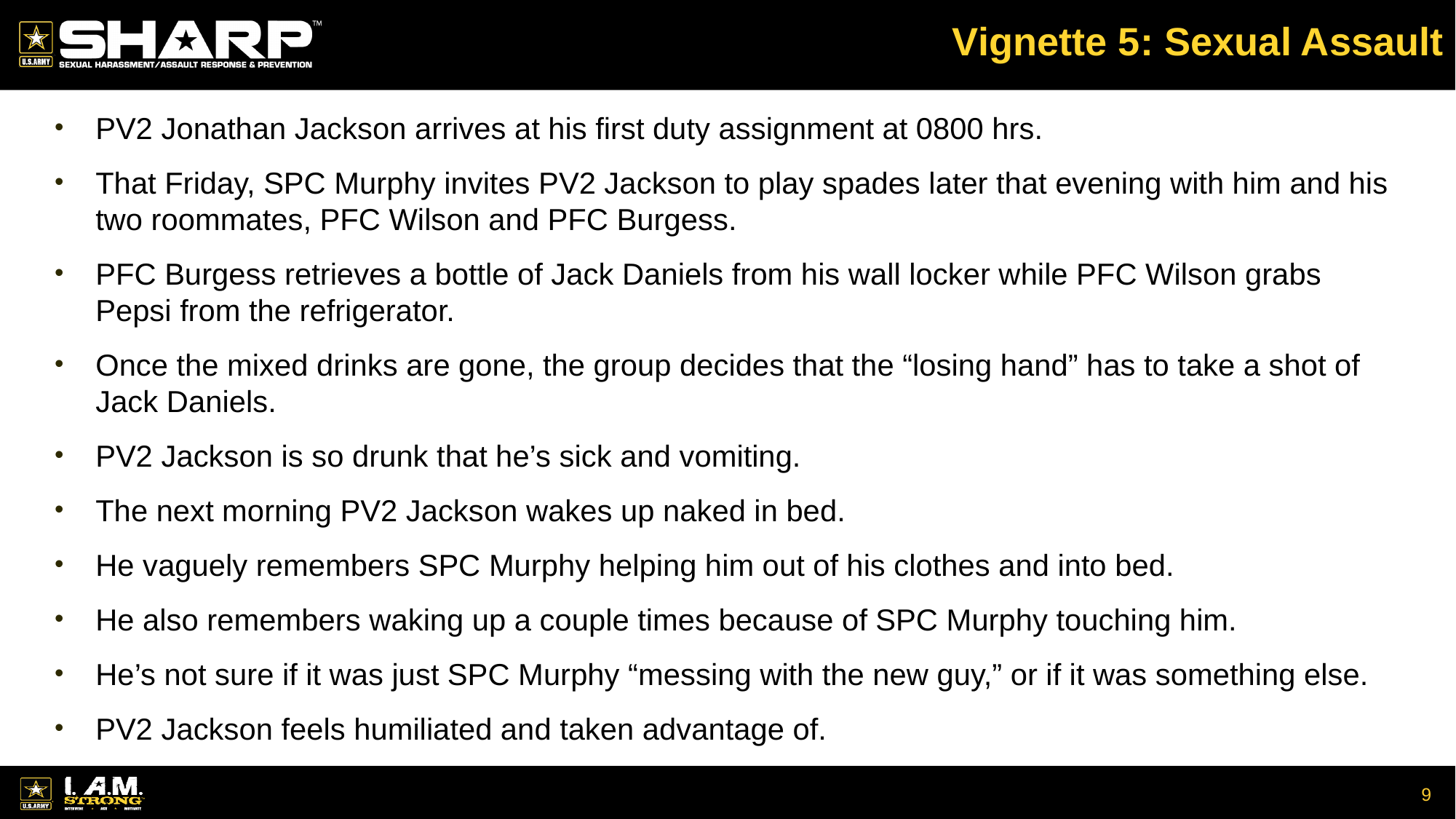

# Vignette 5: Sexual Assault
PV2 Jonathan Jackson arrives at his first duty assignment at 0800 hrs.
That Friday, SPC Murphy invites PV2 Jackson to play spades later that evening with him and his two roommates, PFC Wilson and PFC Burgess.
PFC Burgess retrieves a bottle of Jack Daniels from his wall locker while PFC Wilson grabs Pepsi from the refrigerator.
Once the mixed drinks are gone, the group decides that the “losing hand” has to take a shot of Jack Daniels.
PV2 Jackson is so drunk that he’s sick and vomiting.
The next morning PV2 Jackson wakes up naked in bed.
He vaguely remembers SPC Murphy helping him out of his clothes and into bed.
He also remembers waking up a couple times because of SPC Murphy touching him.
He’s not sure if it was just SPC Murphy “messing with the new guy,” or if it was something else.
PV2 Jackson feels humiliated and taken advantage of.